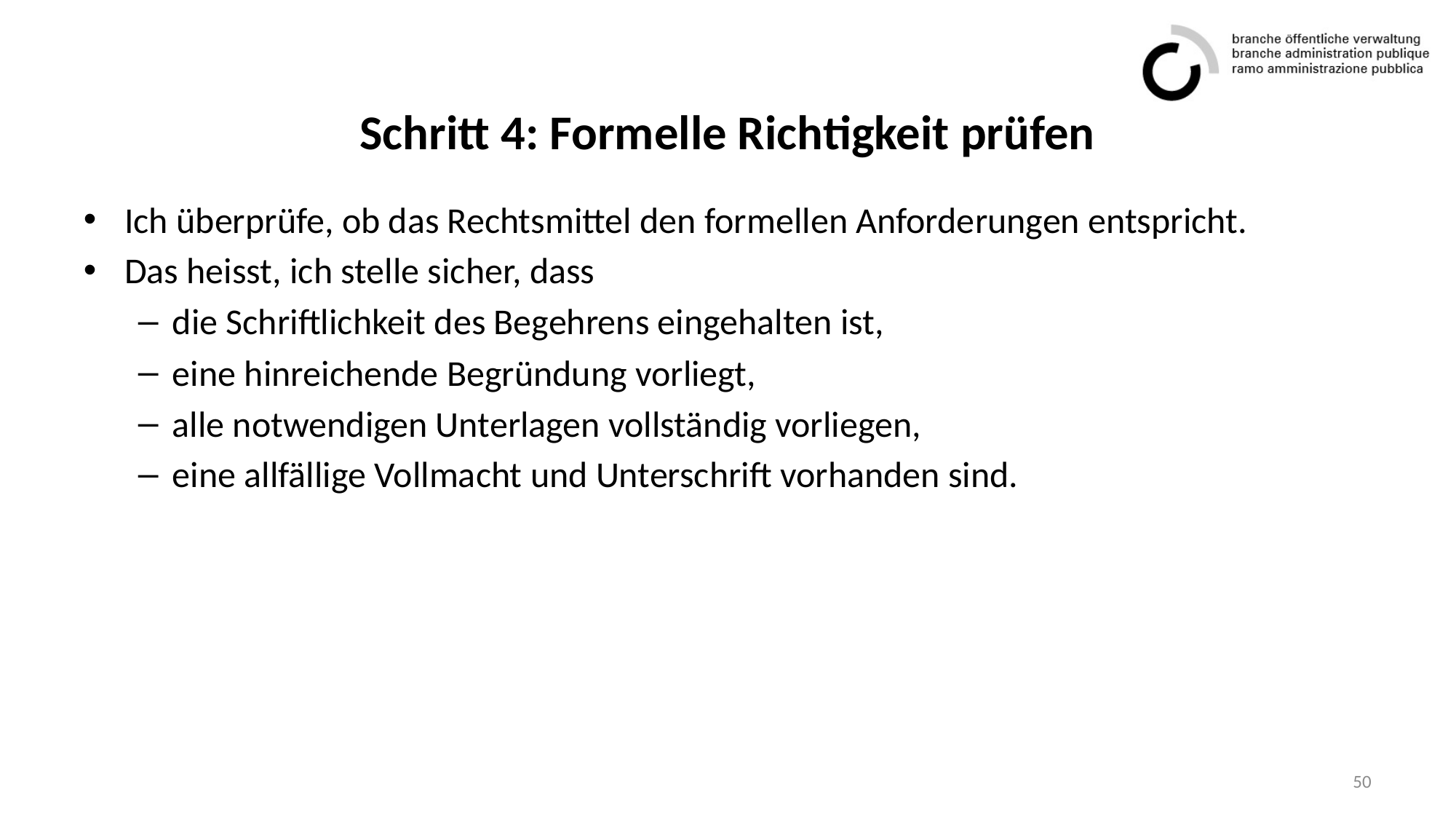

# Schritt 4: Formelle Richtigkeit prüfen
Ich überprüfe, ob das Rechtsmittel den formellen Anforderungen entspricht.
Das heisst, ich stelle sicher, dass
die Schriftlichkeit des Begehrens eingehalten ist,
eine hinreichende Begründung vorliegt,
alle notwendigen Unterlagen vollständig vorliegen,
eine allfällige Vollmacht und Unterschrift vorhanden sind.

50